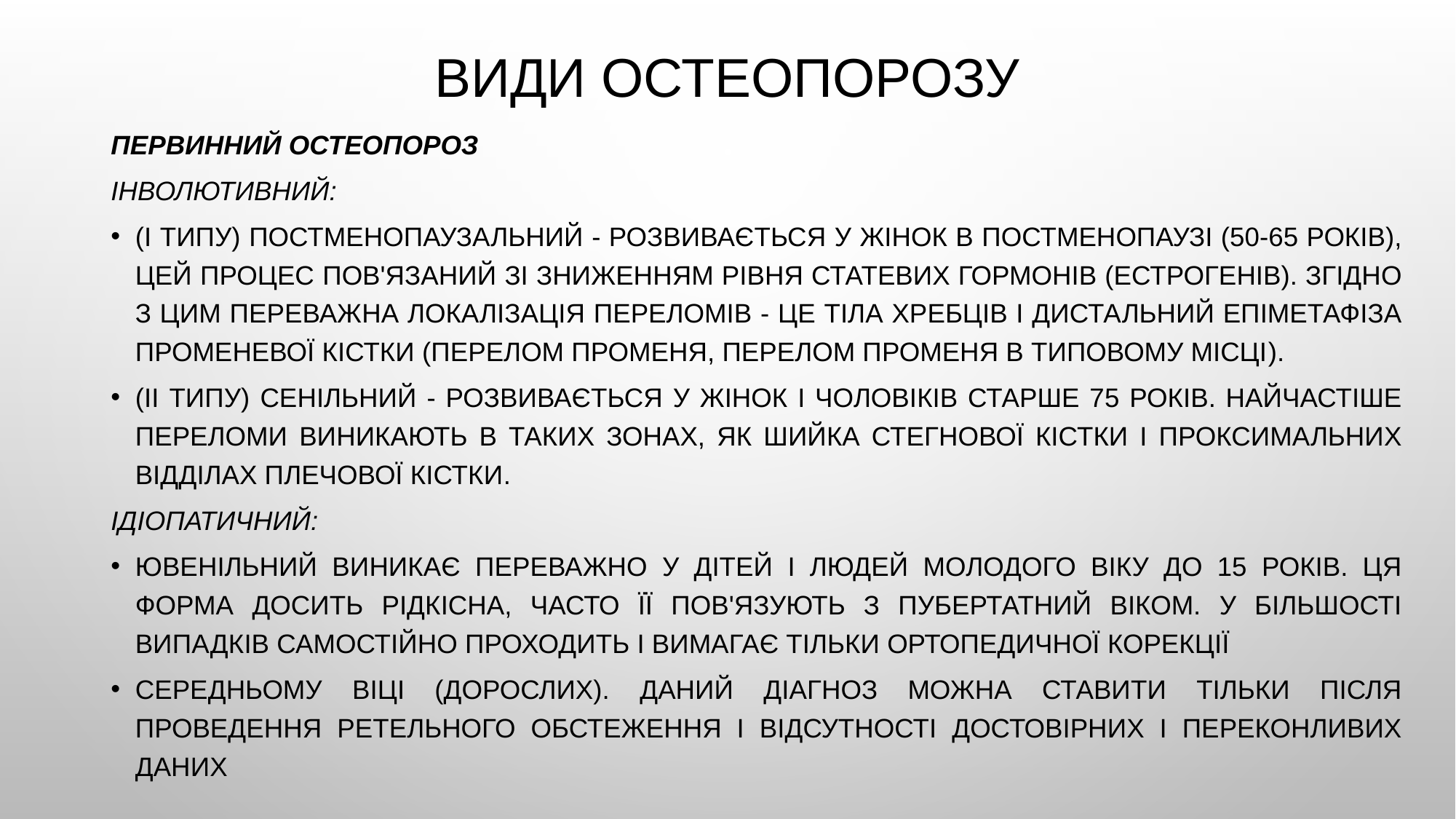

# Види остеопорозу
Первинний остеопороз
Інволютивний:
(I типу) постменопаузальний - розвивається у жінок в постменопаузі (50-65 років), цей процес пов'язаний зі зниженням рівня статевих гормонів (естрогенів). Згідно з цим переважна локалізація переломів - це тіла хребців і дистальний епіметафіза променевої кістки (перелом променя, перелом променя в типовому місці).
(II типу) сенільний - розвивається у жінок і чоловіків старше 75 років. Найчастіше переломи виникають в таких зонах, як шийка стегнової кістки і проксимальних відділах плечової кістки.
Ідіопатичний:
ювенільний виникає переважно у дітей і людей молодого віку до 15 років. Ця форма досить рідкісна, часто її пов'язують з пубертатний віком. У більшості випадків самостійно проходить і вимагає тільки ортопедичної корекції
середньому віці (дорослих). Даний діагноз можна ставити тільки після проведення ретельного обстеження і відсутності достовірних і переконливих даних